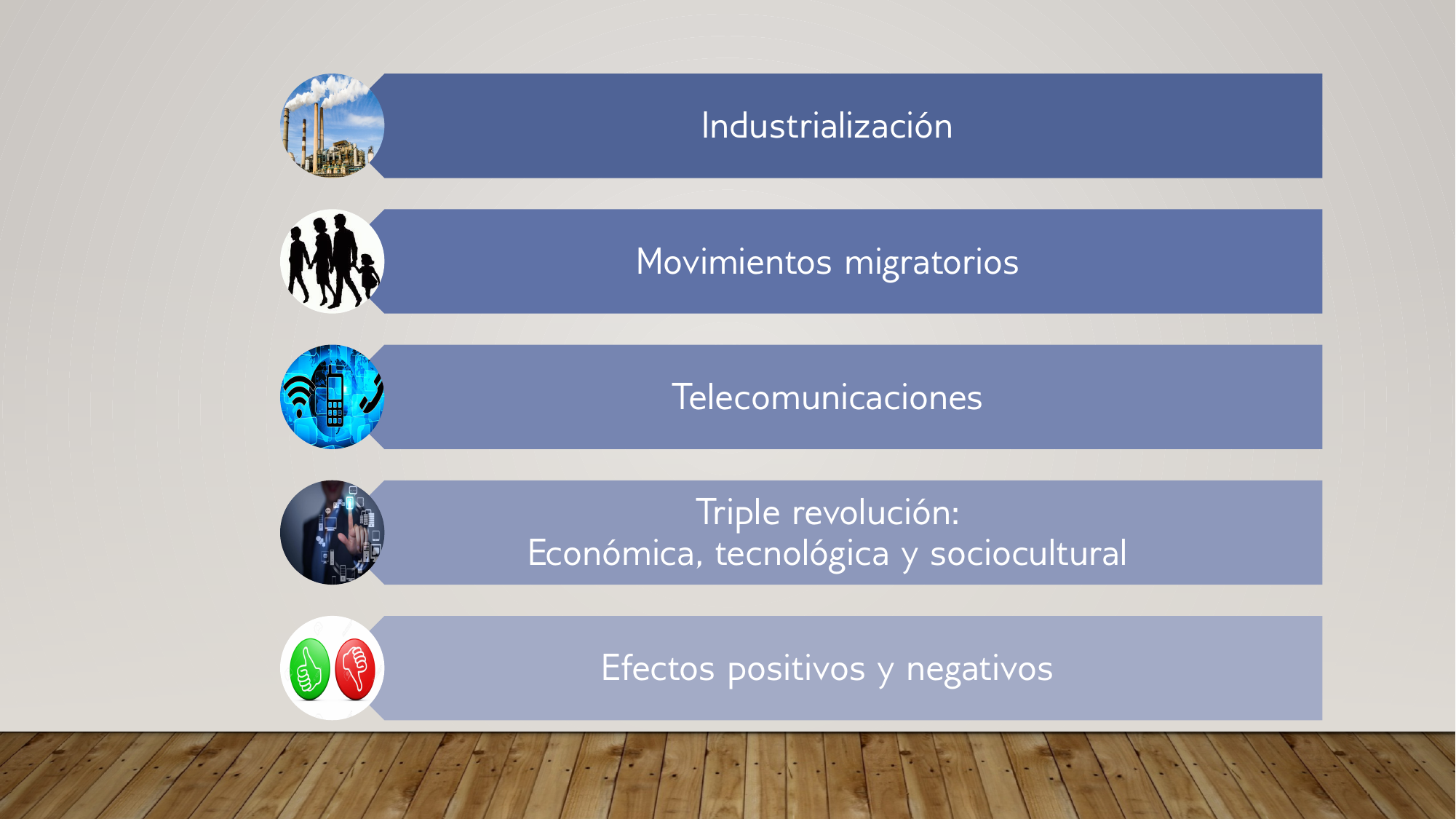

Industrialización
Movimientos migratorios
Telecomunicaciones
Triple revolución:
Económica, tecnológica y sociocultural
Efectos positivos y negativos